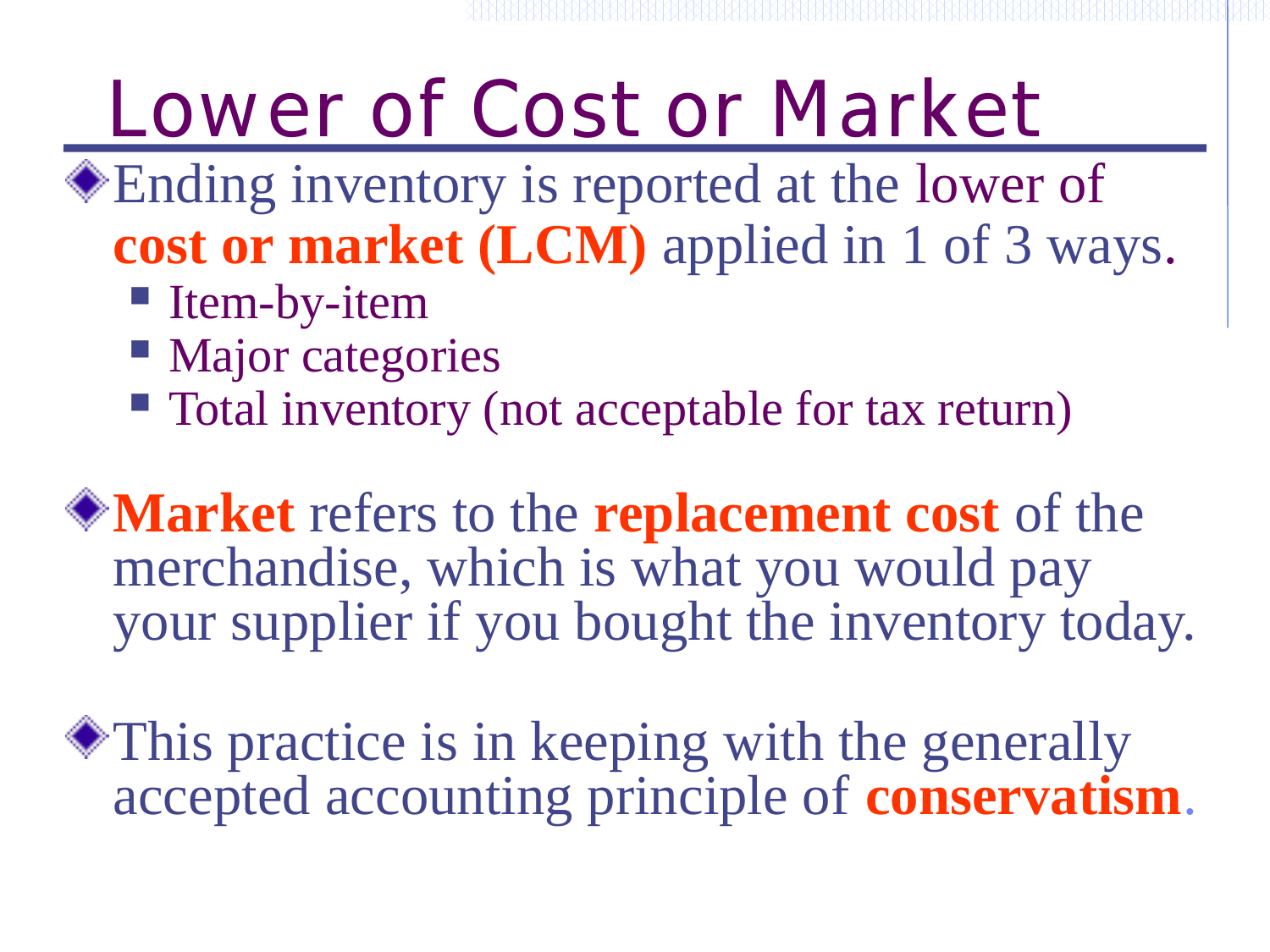

# Lower of Cost or Market
Ending inventory is reported at the lower of cost or market (LCM) applied in 1 of 3 ways.
Item-by-item
Major categories
Total inventory (not acceptable for tax return)

Market refers to the replacement cost of the merchandise, which is what you would pay your supplier if you bought the inventory today.

This practice is in keeping with the generally accepted accounting principle of conservatism.